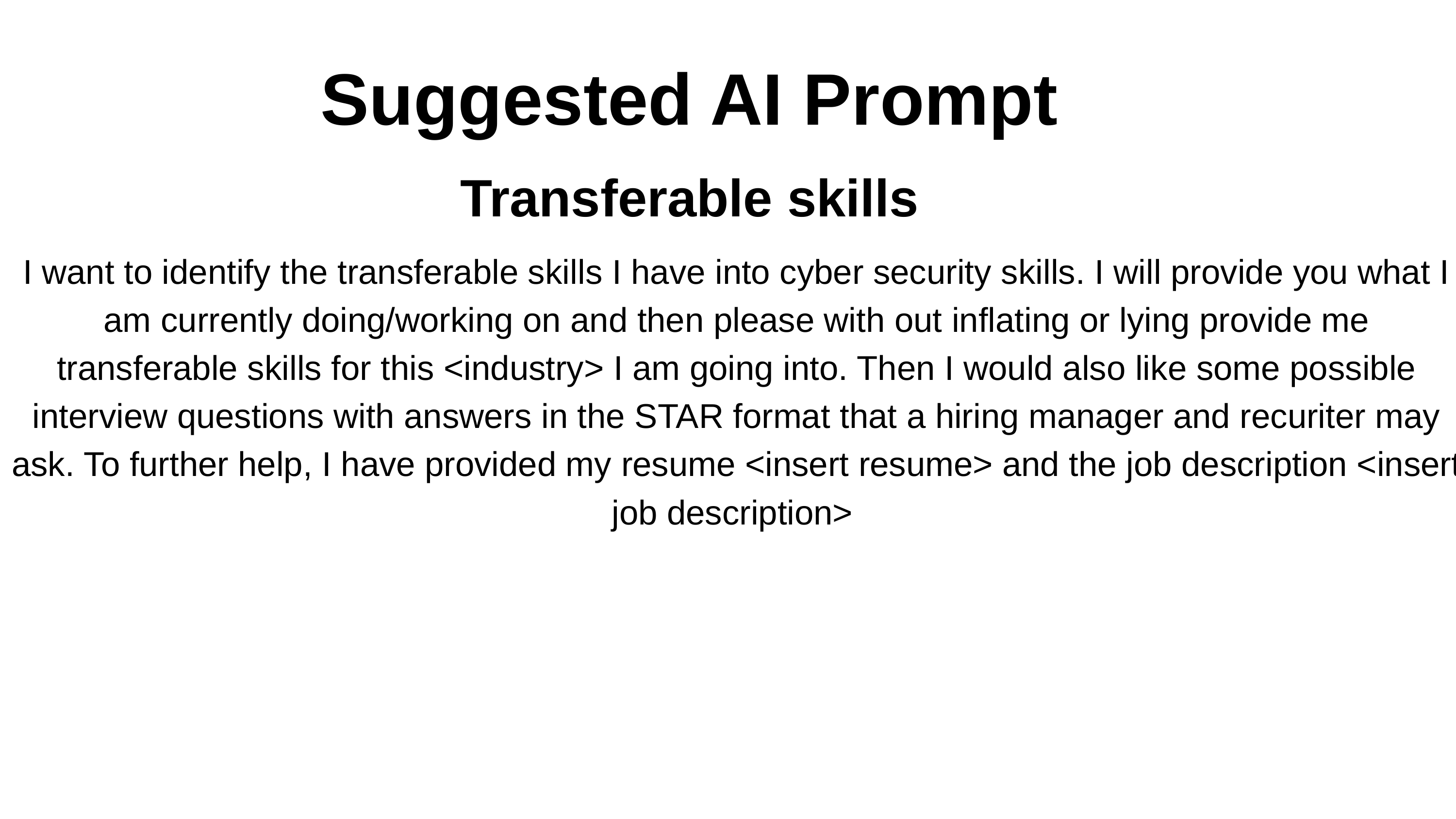

Suggested AI Prompt
Transferable skills
I want to identify the transferable skills I have into cyber security skills. I will provide you what I am currently doing/working on and then please with out inflating or lying provide me transferable skills for this <industry> I am going into. Then I would also like some possible interview questions with answers in the STAR format that a hiring manager and recuriter may ask. To further help, I have provided my resume <insert resume> and the job description <insert job description>